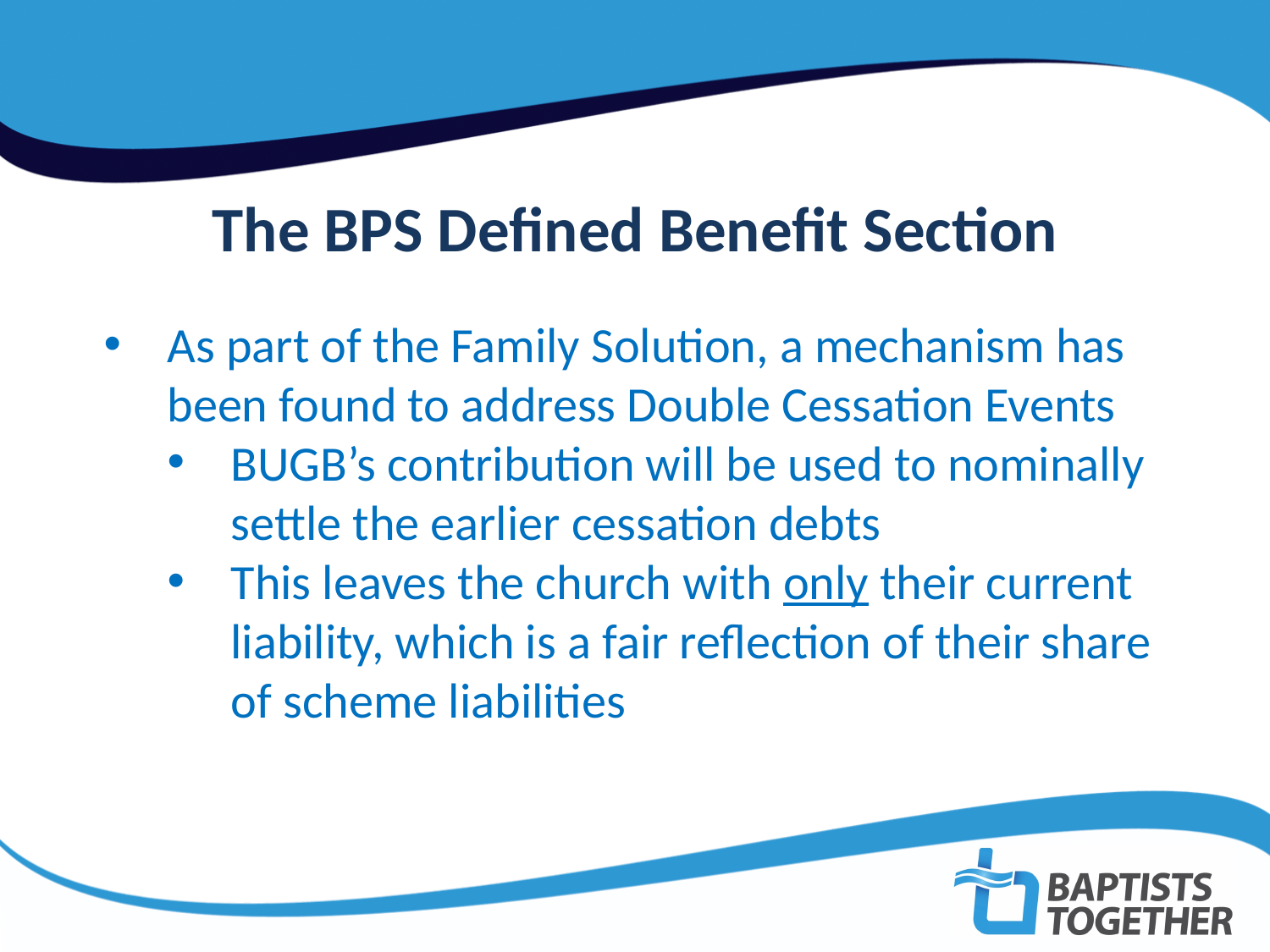

The BPS Defined Benefit Section
As part of the Family Solution, a mechanism has been found to address Double Cessation Events
BUGB’s contribution will be used to nominally settle the earlier cessation debts
This leaves the church with only their current liability, which is a fair reflection of their share of scheme liabilities